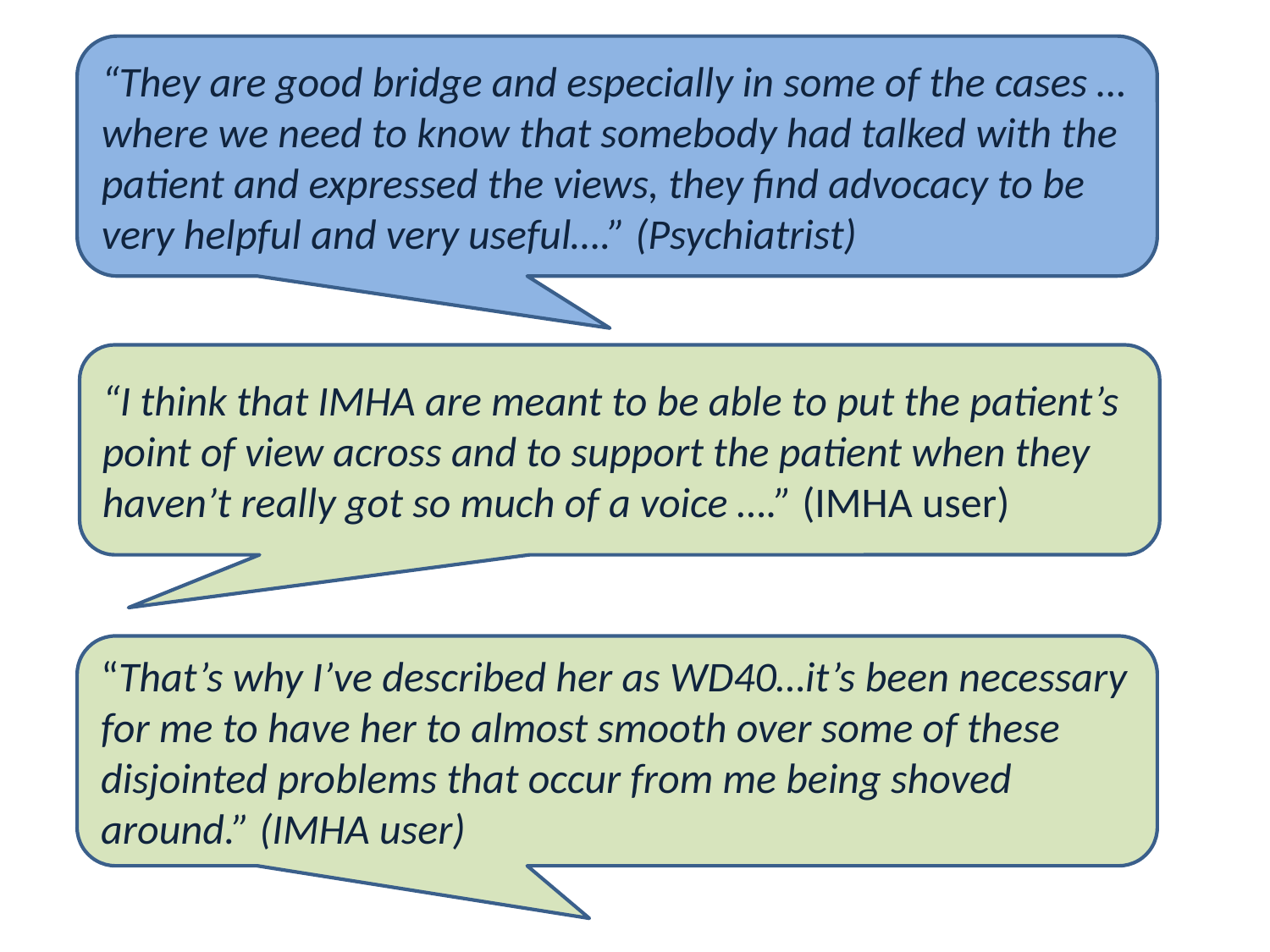

“They are good bridge and especially in some of the cases … where we need to know that somebody had talked with the patient and expressed the views, they find advocacy to be very helpful and very useful….” (Psychiatrist)
#
“I think that IMHA are meant to be able to put the patient’s point of view across and to support the patient when they haven’t really got so much of a voice ….” (IMHA user)
“That’s why I’ve described her as WD40…it’s been necessary for me to have her to almost smooth over some of these disjointed problems that occur from me being shoved around.” (IMHA user)